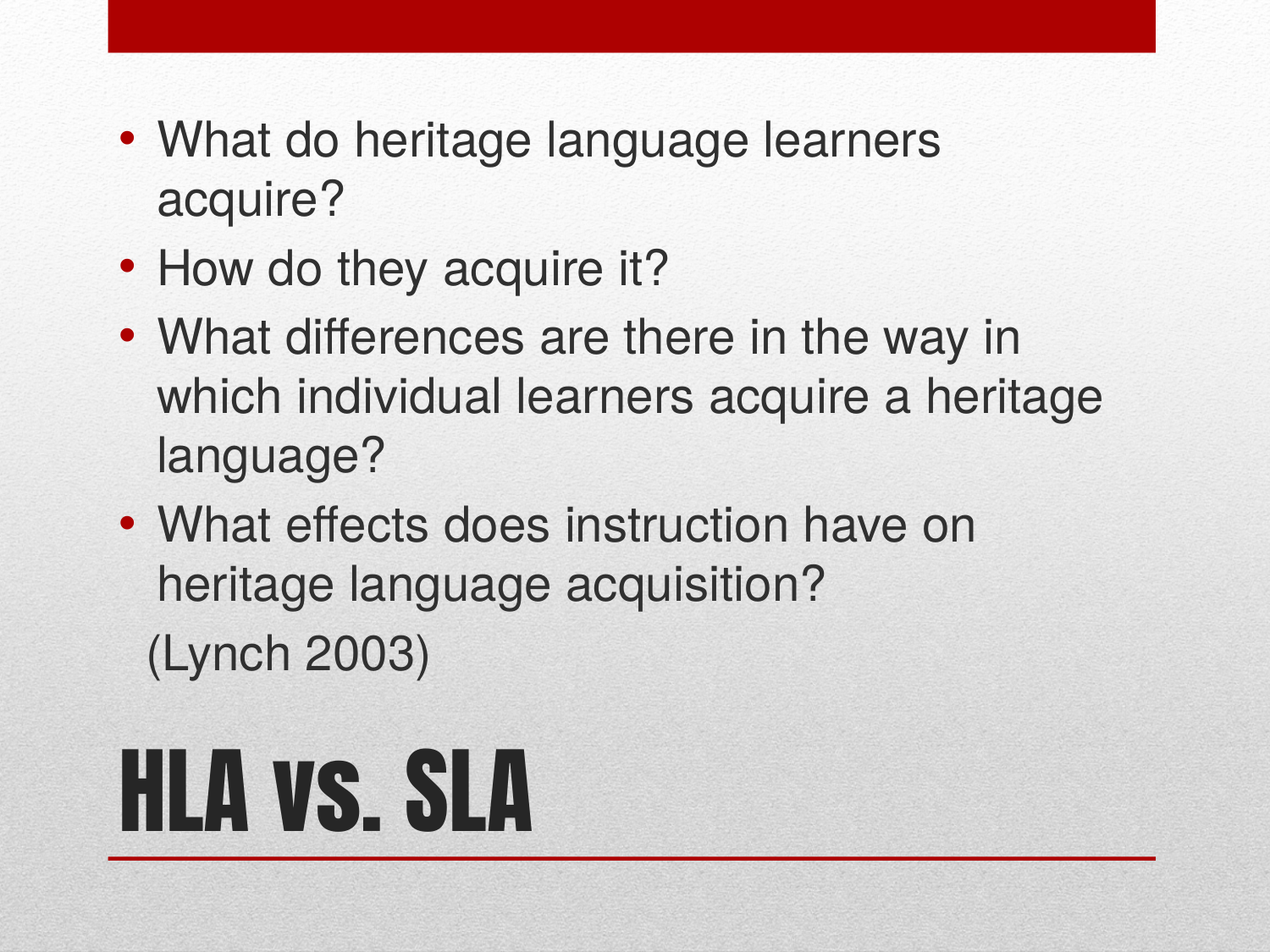

What do heritage language learners acquire?
How do they acquire it?
What differences are there in the way in which individual learners acquire a heritage language?
What effects does instruction have on heritage language acquisition?
  (Lynch 2003)
# HLA vs. SLA